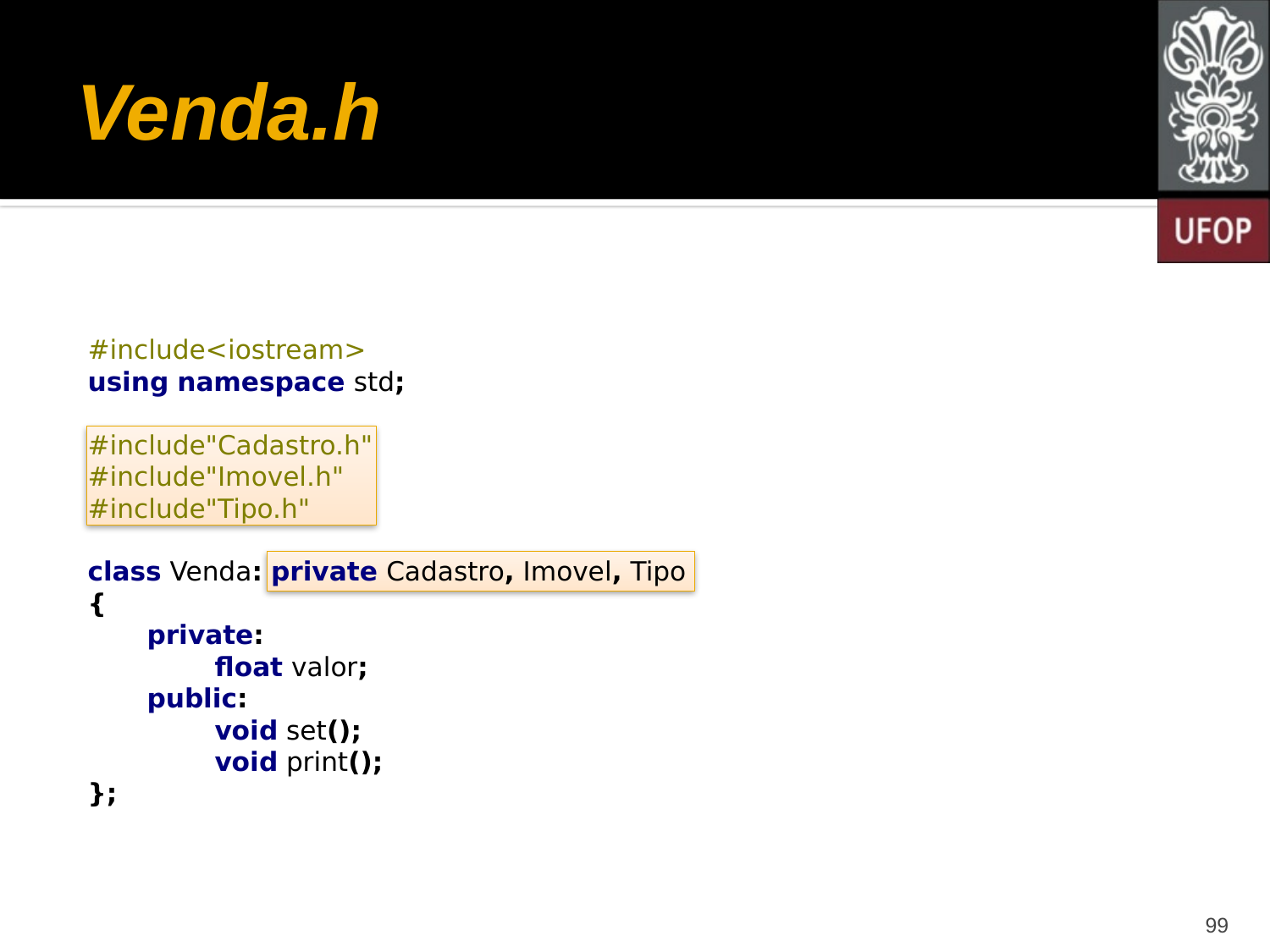

# Venda.h
#include<iostream>
using namespace std;

#include"Cadastro.h"
#include"Imovel.h"
#include"Tipo.h"

class Venda: private Cadastro, Imovel, Tipo
{
       private:
               float valor;
       public:
               void set();
               void print();
};

99